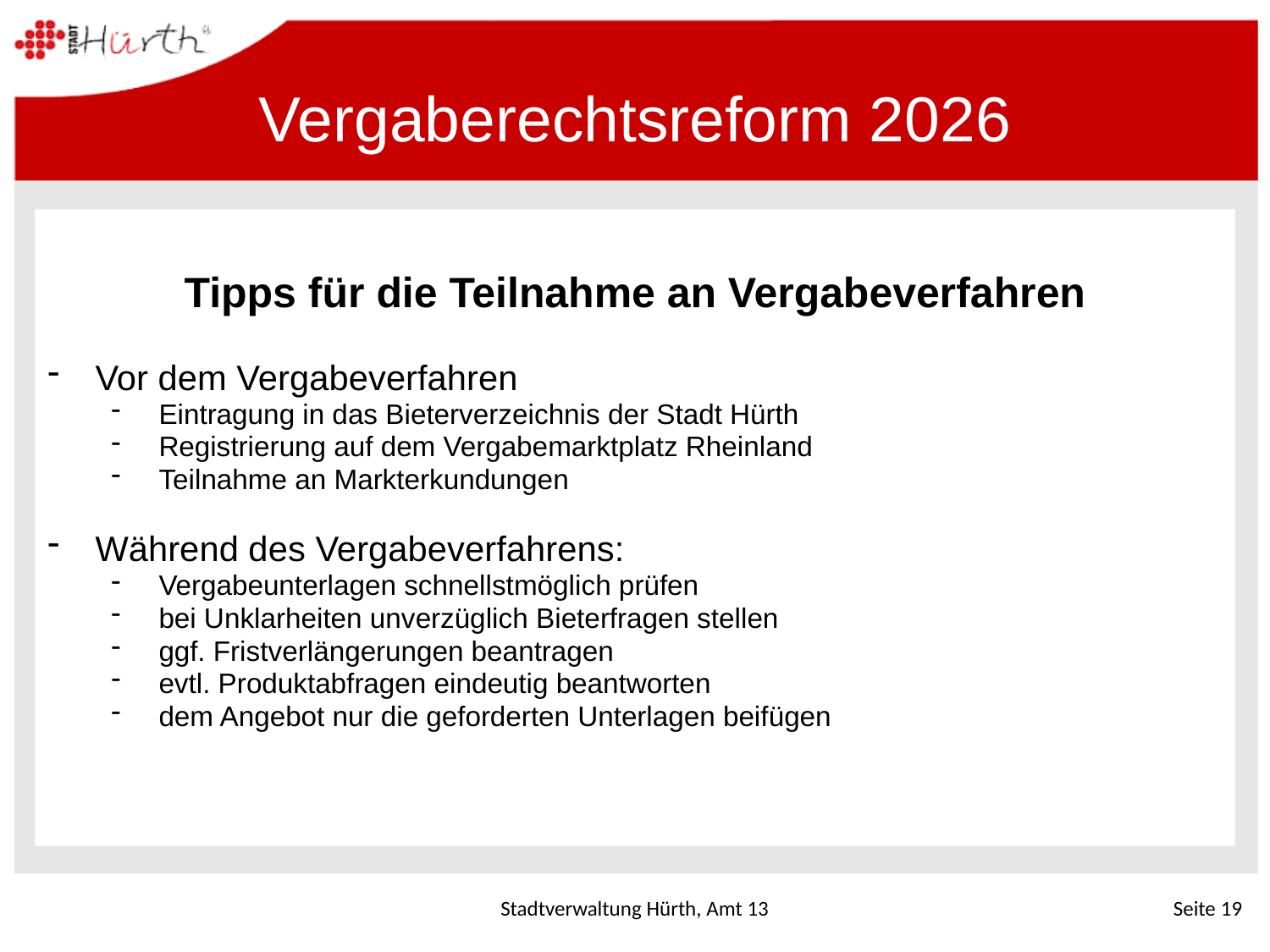

# Vergaberechtsreform 2026

Tipps für die Teilnahme an Vergabeverfahren

Vor dem Vergabeverfahren
Eintragung in das Bieterverzeichnis der Stadt Hürth
Registrierung auf dem Vergabemarktplatz Rheinland
Teilnahme an Markterkundungen

Während des Vergabeverfahrens:
Vergabeunterlagen schnellstmöglich prüfen
bei Unklarheiten unverzüglich Bieterfragen stellen
ggf. Fristverlängerungen beantragen
evtl. Produktabfragen eindeutig beantworten
dem Angebot nur die geforderten Unterlagen beifügen

Stadtverwaltung Hürth, Amt 13
Seite 19